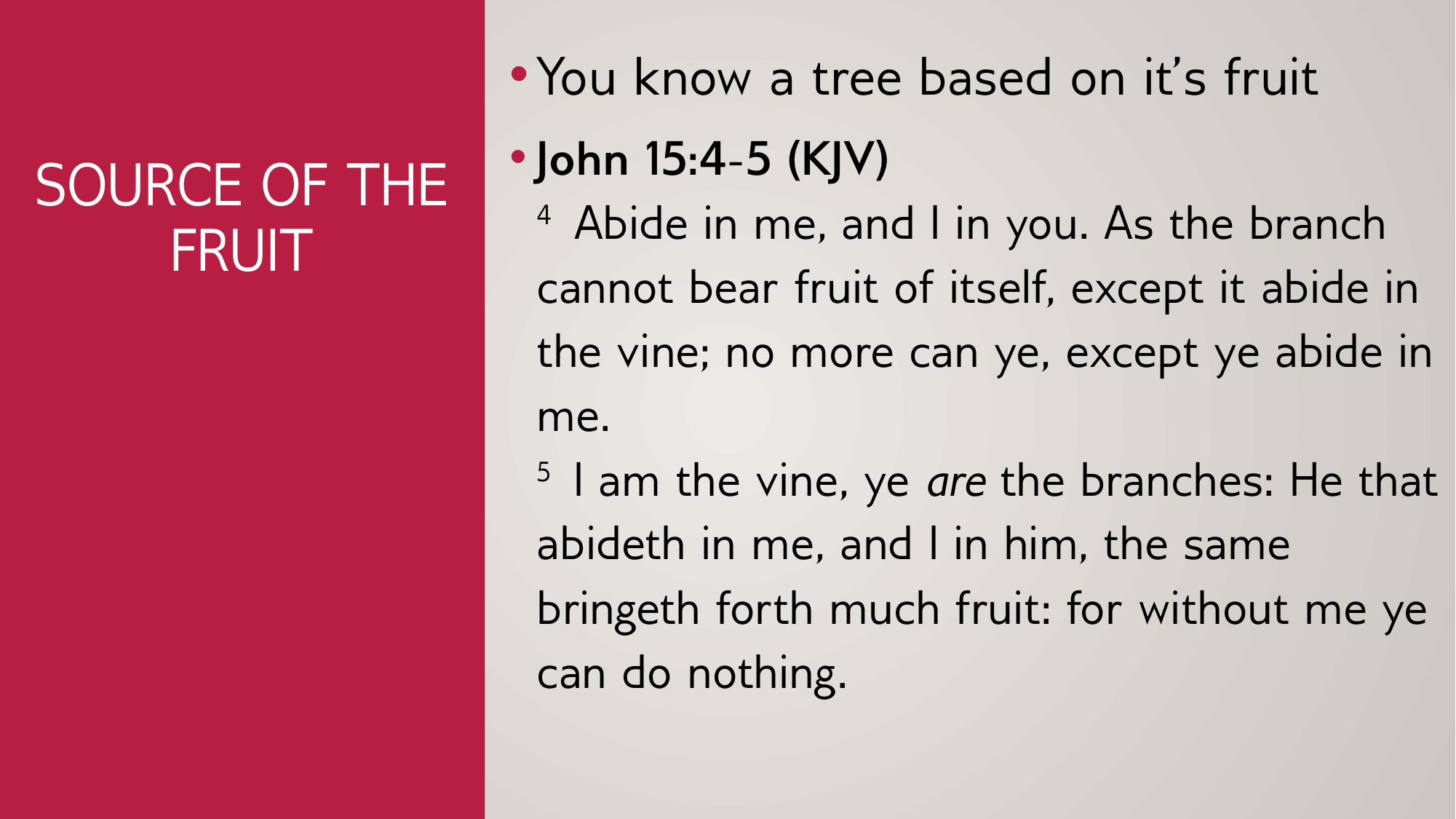

You know a tree based on it’s fruit
John 15:4-5 (KJV)
4  Abide in me, and I in you. As the branch cannot bear fruit of itself, except it abide in the vine; no more can ye, except ye abide in me.
5  I am the vine, ye are the branches: He that abideth in me, and I in him, the same bringeth forth much fruit: for without me ye can do nothing.

# Source of the Fruit